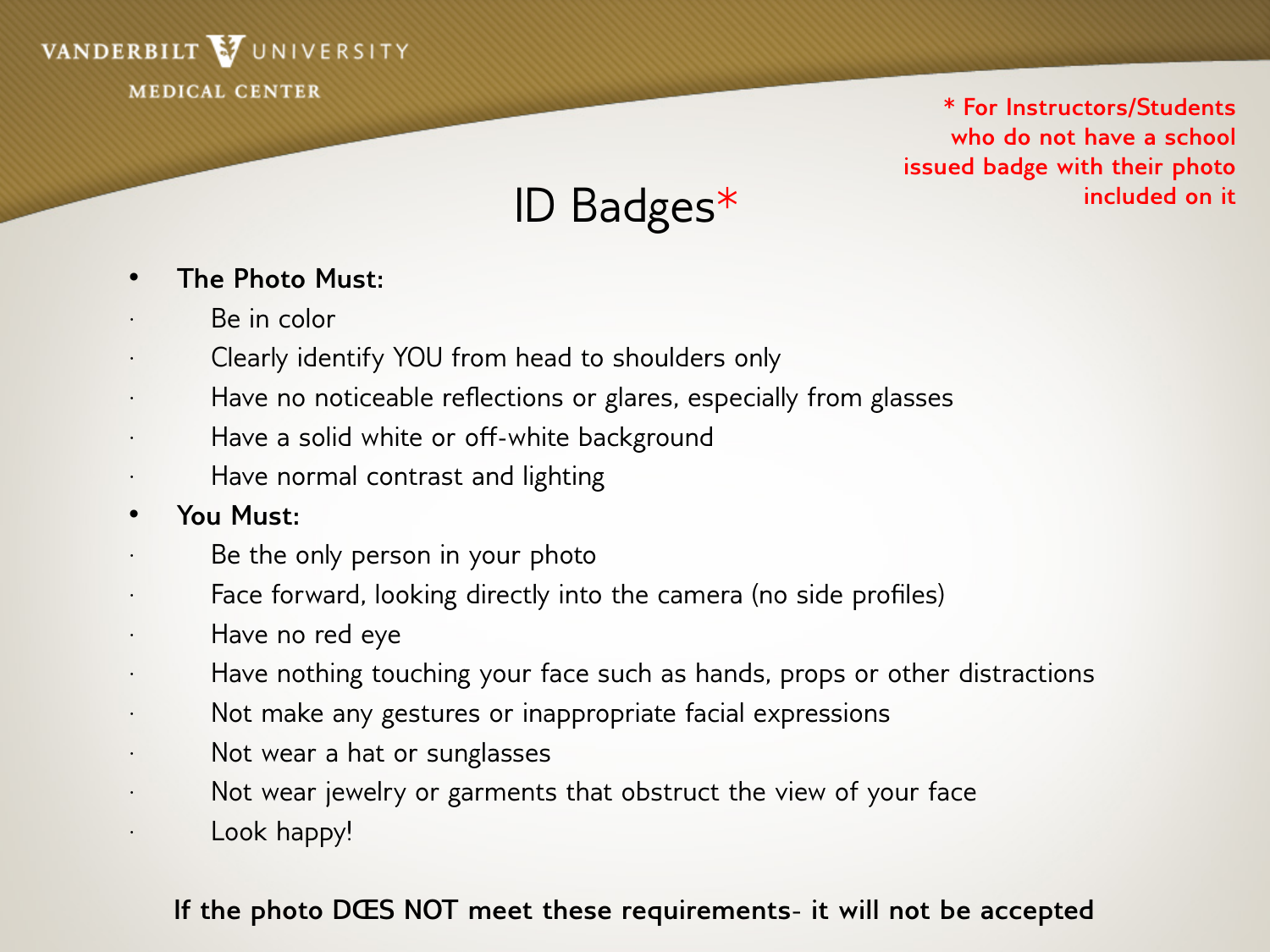

* For Instructors/Students who do not have a school issued badge with their photo included on it
# ID Badges*
The Photo Must:
·         Be in color
·         Clearly identify YOU from head to shoulders only
·         Have no noticeable reflections or glares, especially from glasses
·         Have a solid white or off-white background
·         Have normal contrast and lighting
You Must:
·         Be the only person in your photo
·         Face forward, looking directly into the camera (no side profiles)
·         Have no red eye
·         Have nothing touching your face such as hands, props or other distractions
·         Not make any gestures or inappropriate facial expressions
·         Not wear a hat or sunglasses
·         Not wear jewelry or garments that obstruct the view of your face
·         Look happy!

If the photo DOES NOT meet these requirements- it will not be accepted